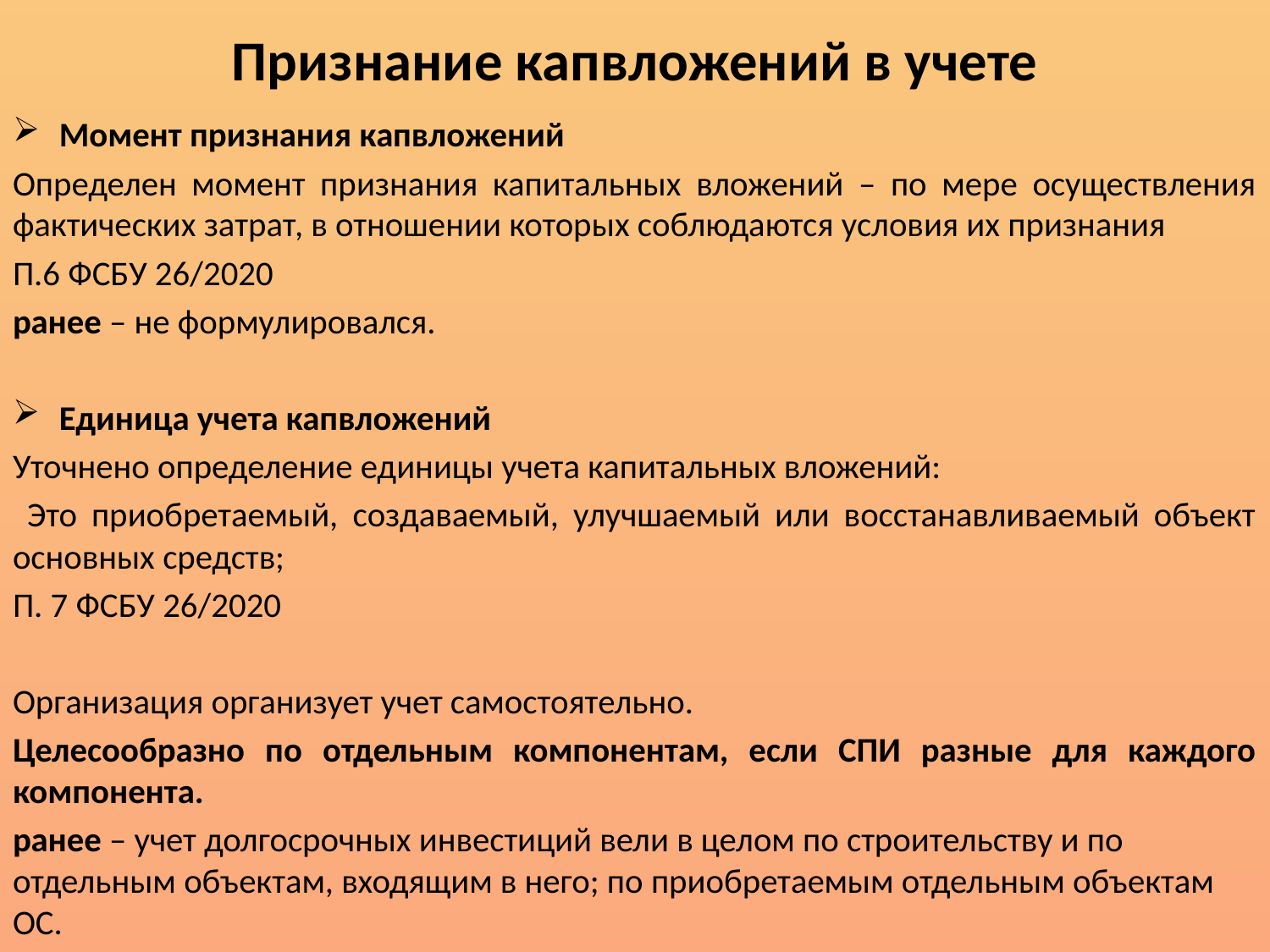

# Признание капвложений в учете
Момент признания капвложений
Определен момент признания капитальных вложений – по мере осуществления фактических затрат, в отношении которых соблюдаются условия их признания
П.6 ФСБУ 26/2020
ранее – не формулировался.

Единица учета капвложений
Уточнено определение единицы учета капитальных вложений:
 Это приобретаемый, создаваемый, улучшаемый или восстанавливаемый объект основных средств;
П. 7 ФСБУ 26/2020

Организация организует учет самостоятельно.
Целесообразно по отдельным компонентам, если СПИ разные для каждого компонента.
ранее – учет долгосрочных инвестиций вели в целом по строительству и по отдельным объектам, входящим в него; по приобретаемым отдельным объектам ОС.